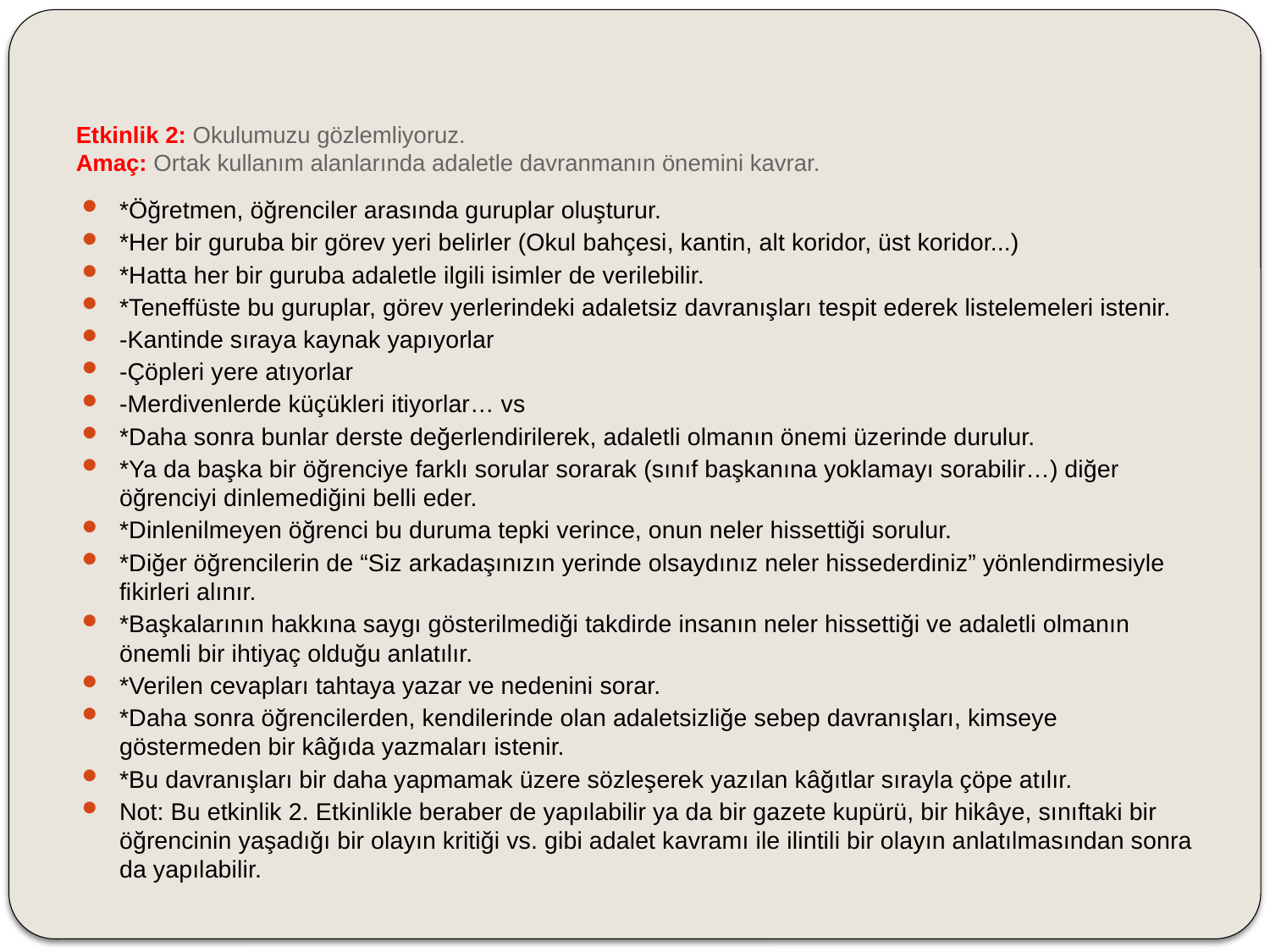

# Etkinlik 2: Okulumuzu gözlemliyoruz.                                                                                                           Amaç: Ortak kullanım alanlarında adaletle davranmanın önemini kavrar.
*Öğretmen, öğrenciler arasında guruplar oluşturur.
*Her bir guruba bir görev yeri belirler (Okul bahçesi, kantin, alt koridor, üst koridor...)
*Hatta her bir guruba adaletle ilgili isimler de verilebilir.
*Teneffüste bu guruplar, görev yerlerindeki adaletsiz davranışları tespit ederek listelemeleri istenir.
-Kantinde sıraya kaynak yapıyorlar
-Çöpleri yere atıyorlar
-Merdivenlerde küçükleri itiyorlar… vs
*Daha sonra bunlar derste değerlendirilerek, adaletli olmanın önemi üzerinde durulur.
*Ya da başka bir öğrenciye farklı sorular sorarak (sınıf başkanına yoklamayı sorabilir…) diğer öğrenciyi dinlemediğini belli eder.
*Dinlenilmeyen öğrenci bu duruma tepki verince, onun neler hissettiği sorulur.
*Diğer öğrencilerin de “Siz arkadaşınızın yerinde olsaydınız neler hissederdiniz” yönlendirmesiyle fikirleri alınır.
*Başkalarının hakkına saygı gösterilmediği takdirde insanın neler hissettiği ve adaletli olmanın önemli bir ihtiyaç olduğu anlatılır.
*Verilen cevapları tahtaya yazar ve nedenini sorar.
*Daha sonra öğrencilerden, kendilerinde olan adaletsizliğe sebep davranışları, kimseye göstermeden bir kâğıda yazmaları istenir.
*Bu davranışları bir daha yapmamak üzere sözleşerek yazılan kâğıtlar sırayla çöpe atılır.
Not: Bu etkinlik 2. Etkinlikle beraber de yapılabilir ya da bir gazete kupürü, bir hikâye, sınıftaki bir öğrencinin yaşadığı bir olayın kritiği vs. gibi adalet kavramı ile ilintili bir olayın anlatılmasından sonra da yapılabilir.